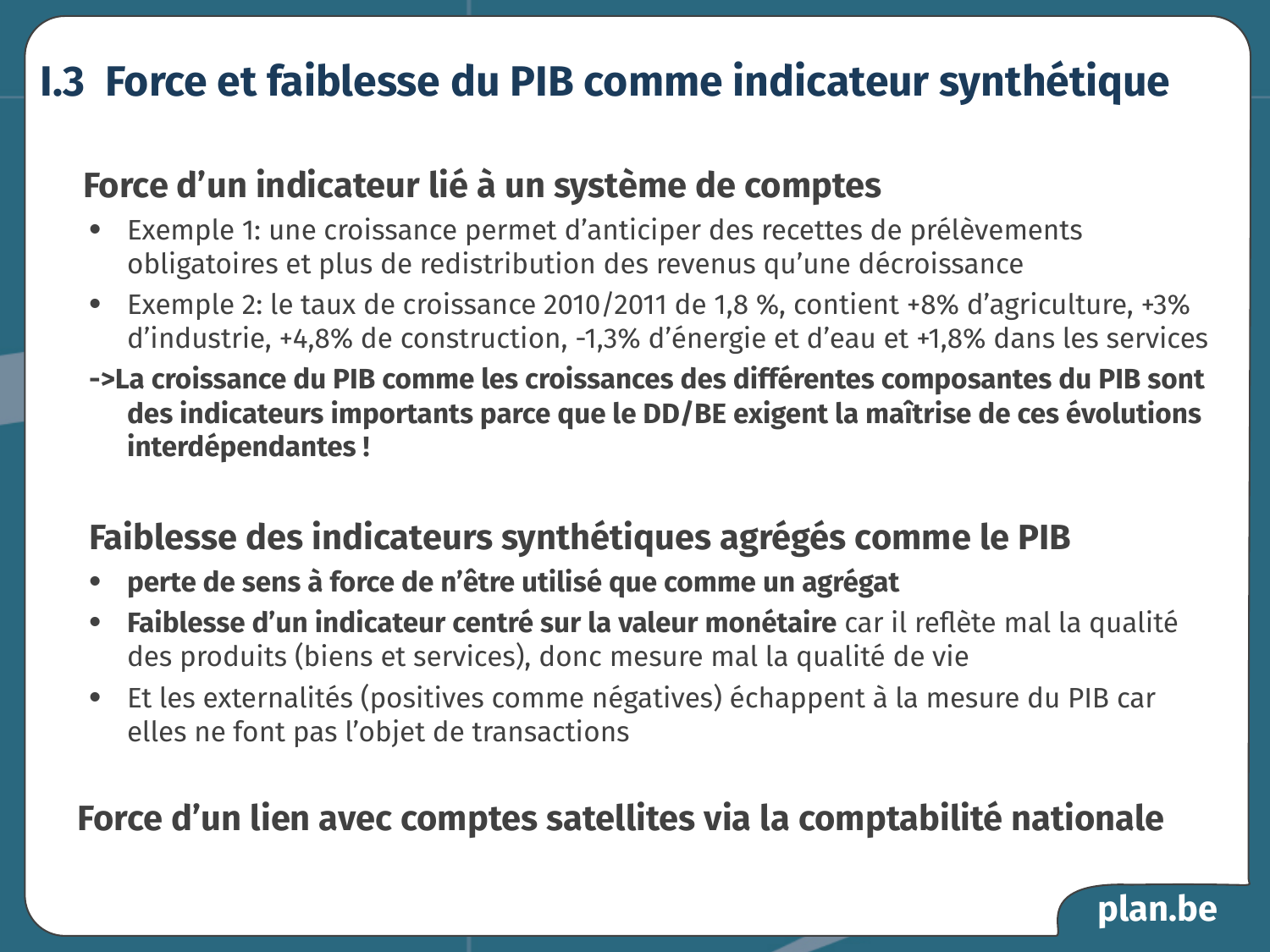

# I.3  Force et faiblesse du PIB comme indicateur synthétique
Force d’un indicateur lié à un système de comptes
Exemple 1: une croissance permet d’anticiper des recettes de prélèvements obligatoires et plus de redistribution des revenus qu’une décroissance
Exemple 2: le taux de croissance 2010/2011 de 1,8 %, contient +8% d’agriculture, +3% d’industrie, +4,8% de construction, -1,3% d’énergie et d’eau et +1,8% dans les services
->La croissance du PIB comme les croissances des différentes composantes du PIB sont des indicateurs importants parce que le DD/BE exigent la maîtrise de ces évolutions interdépendantes !

Faiblesse des indicateurs synthétiques agrégés comme le PIB
perte de sens à force de n’être utilisé que comme un agrégat
Faiblesse d’un indicateur centré sur la valeur monétaire car il reflète mal la qualité des produits (biens et services), donc mesure mal la qualité de vie
Et les externalités (positives comme négatives) échappent à la mesure du PIB car elles ne font pas l’objet de transactions

Force d’un lien avec comptes satellites via la comptabilité nationale